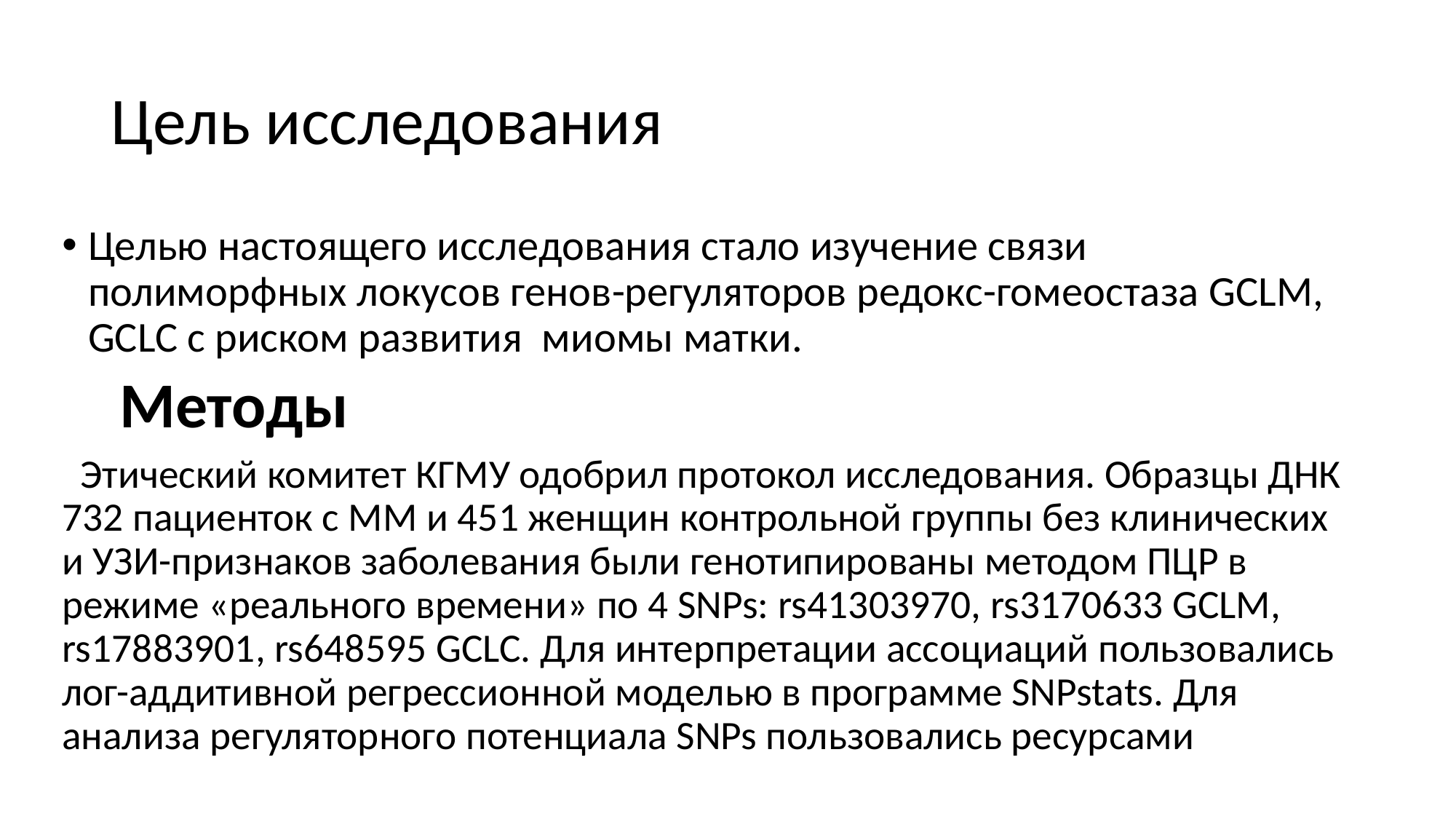

# Цель исследования
Целью настоящего исследования стало изучение связи полиморфных локусов генов-регуляторов редокс-гомеостаза GCLM, GCLC с риском развития  миомы матки.
    Методы
  Этический комитет КГМУ одобрил протокол исследования. Образцы ДНК 732 пациенток с ММ и 451 женщин контрольной группы без клинических и УЗИ-признаков заболевания были генотипированы методом ПЦР в режиме «реального времени» по 4 SNPs: rs41303970, rs3170633 GCLM, rs17883901, rs648595 GCLC. Для интерпретации ассоциаций пользовались лог-аддитивной регрессионной моделью в программе SNPstаts. Для анализа регуляторного потенциала SNPs пользовались ресурсами